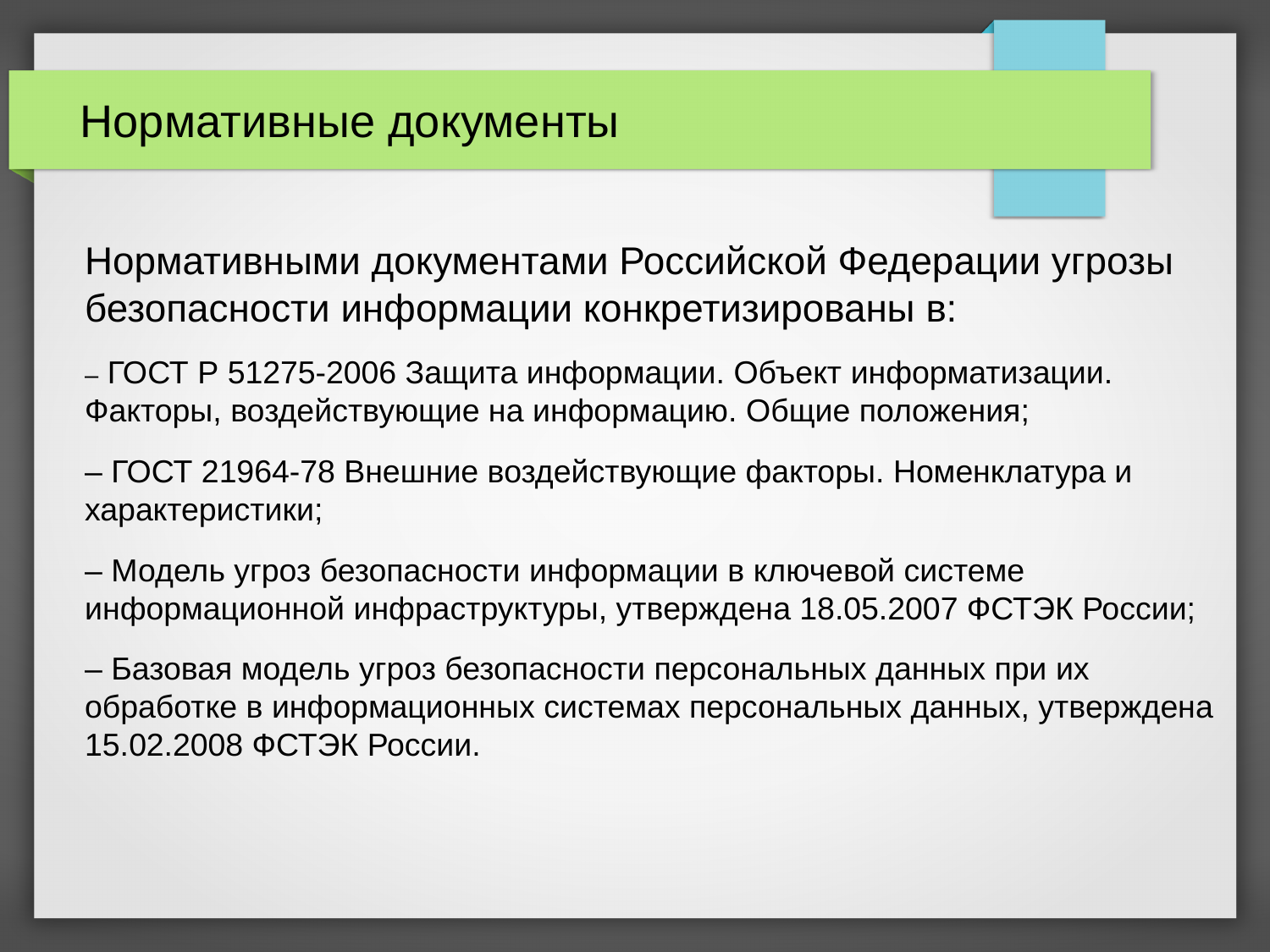

Нормативные документы
Нормативными документами Российской Федерации угрозы безопасности информации конкретизированы в:
– ГОСТ Р 51275-2006 Защита информации. Объект информатизации. Факторы, воздействующие на информацию. Общие положения;
– ГОСТ 21964-78 Внешние воздействующие факторы. Номенклатура и характеристики;
– Модель угроз безопасности информации в ключевой системе информационной инфраструктуры, утверждена 18.05.2007 ФСТЭК России;
– Базовая модель угроз безопасности персональных данных при их обработке в информационных системах персональных данных, утверждена 15.02.2008 ФСТЭК России.